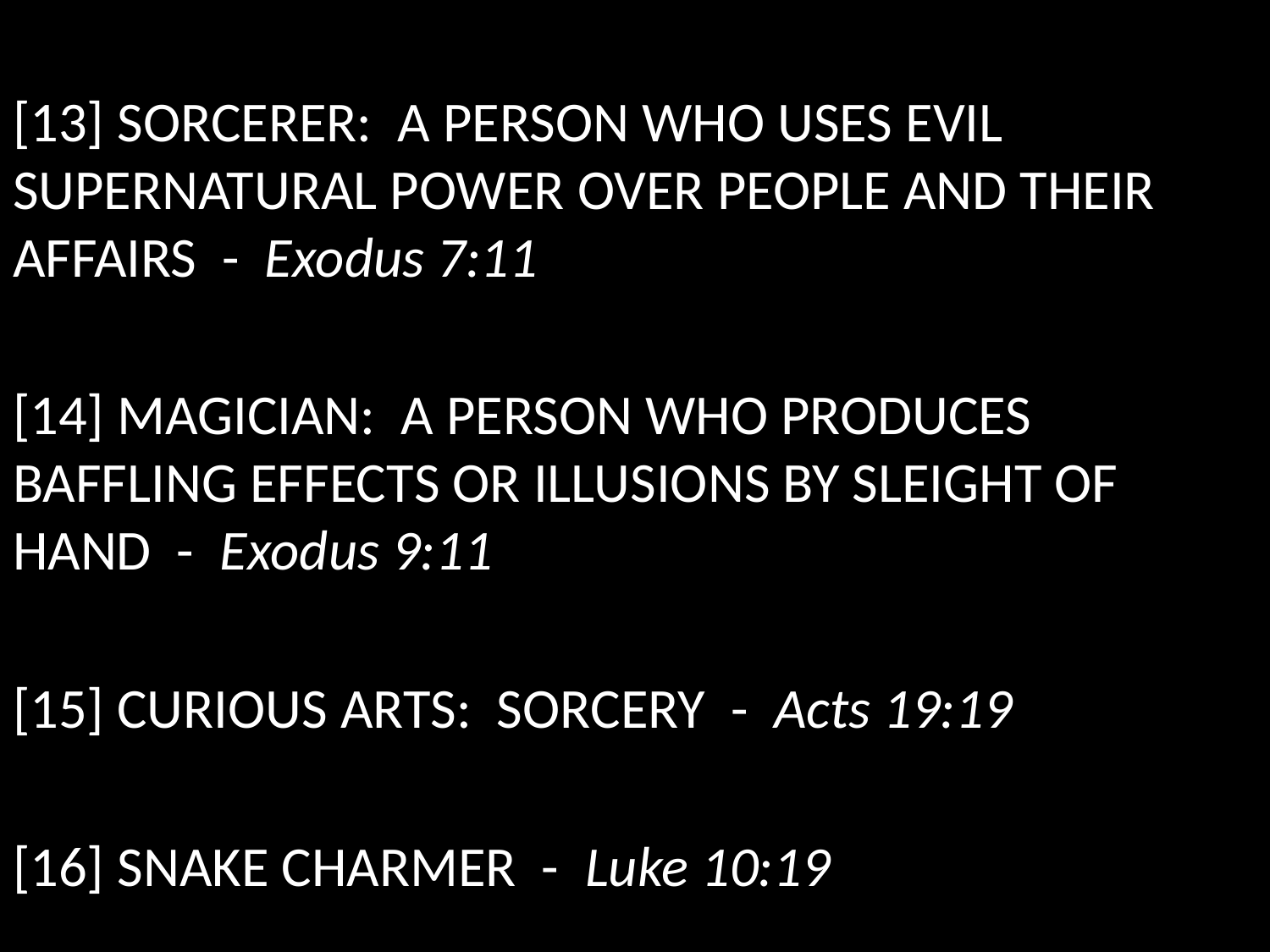

[13] SORCERER:  A PERSON WHO USES EVIL SUPERNATURAL POWER OVER PEOPLE AND THEIR AFFAIRS  -  Exodus 7:11

[14] MAGICIAN:  A PERSON WHO PRODUCES BAFFLING EFFECTS OR ILLUSIONS BY SLEIGHT OF HAND  -  Exodus 9:11

[15] CURIOUS ARTS:  SORCERY  -  Acts 19:19

[16] SNAKE CHARMER  -  Luke 10:19